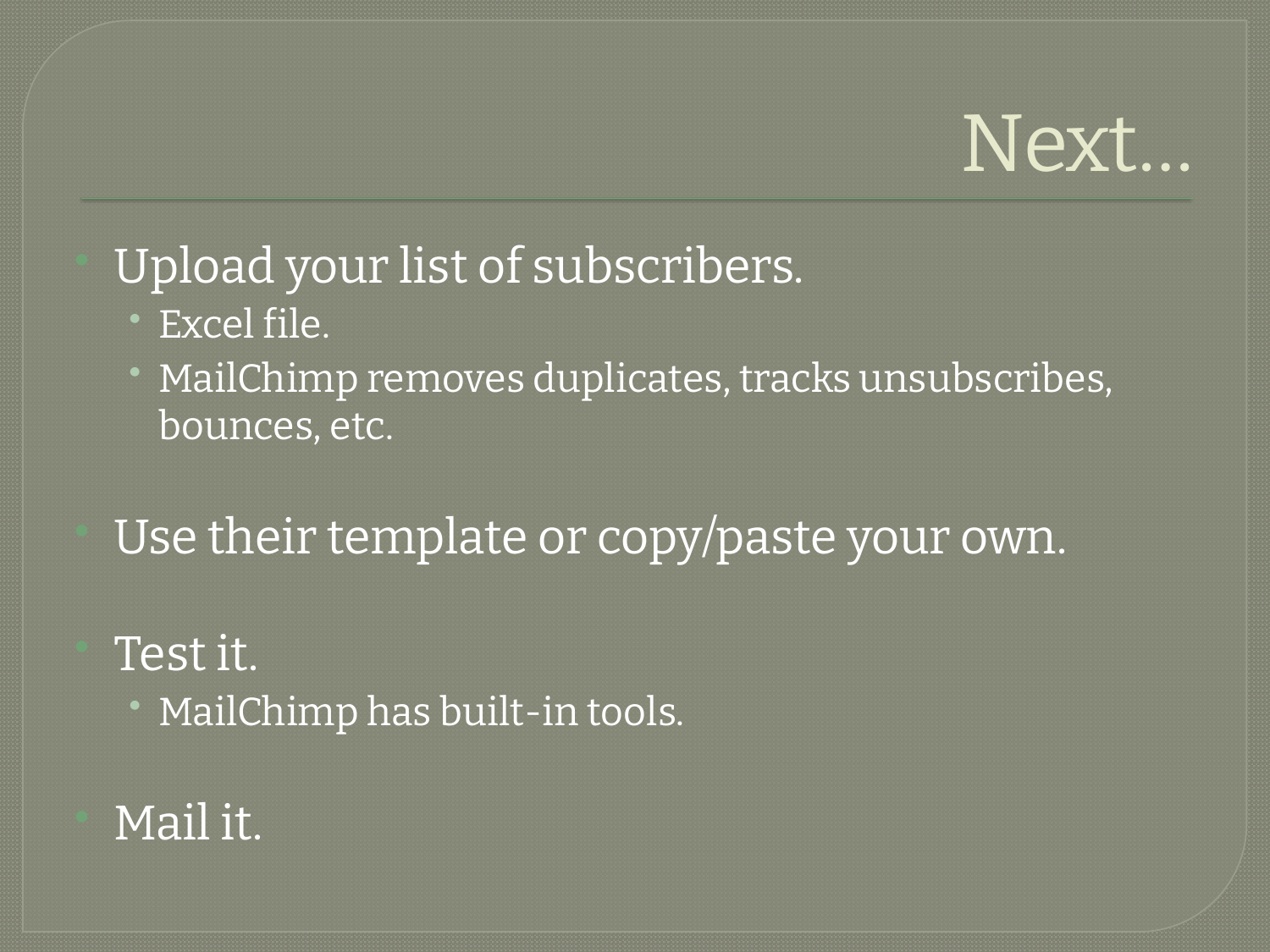

# Next…
Upload your list of subscribers.
Excel file.
MailChimp removes duplicates, tracks unsubscribes, bounces, etc.

Use their template or copy/paste your own.

Test it.
MailChimp has built-in tools.

Mail it.